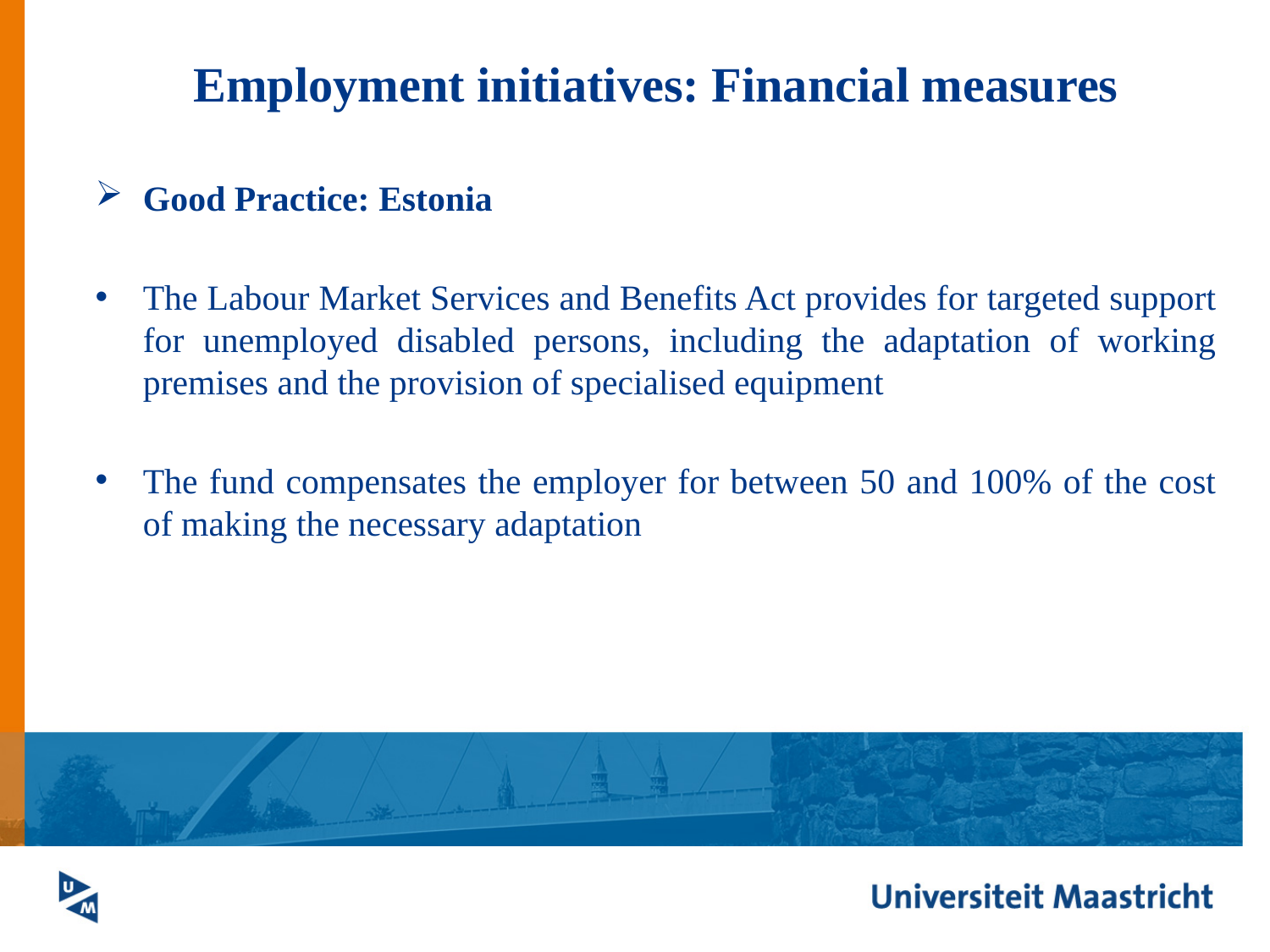

# Employment initiatives: Financial measures
Good Practice: Estonia

The Labour Market Services and Benefits Act provides for targeted support for unemployed disabled persons, including the adaptation of working premises and the provision of specialised equipment

The fund compensates the employer for between 50 and 100% of the cost of making the necessary adaptation